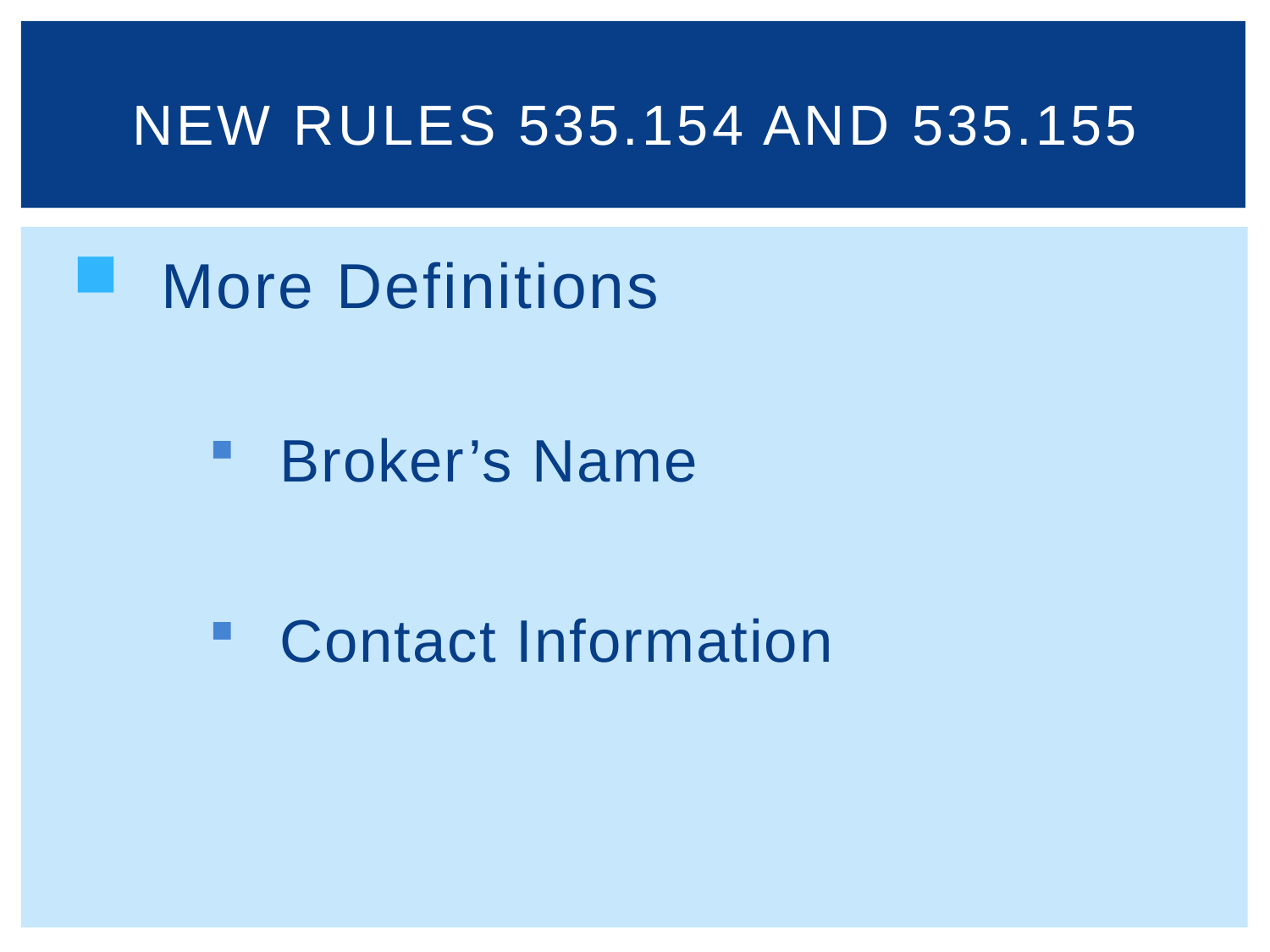

# New rules 535.154 and 535.155
More Definitions

Broker’s Name

Contact Information